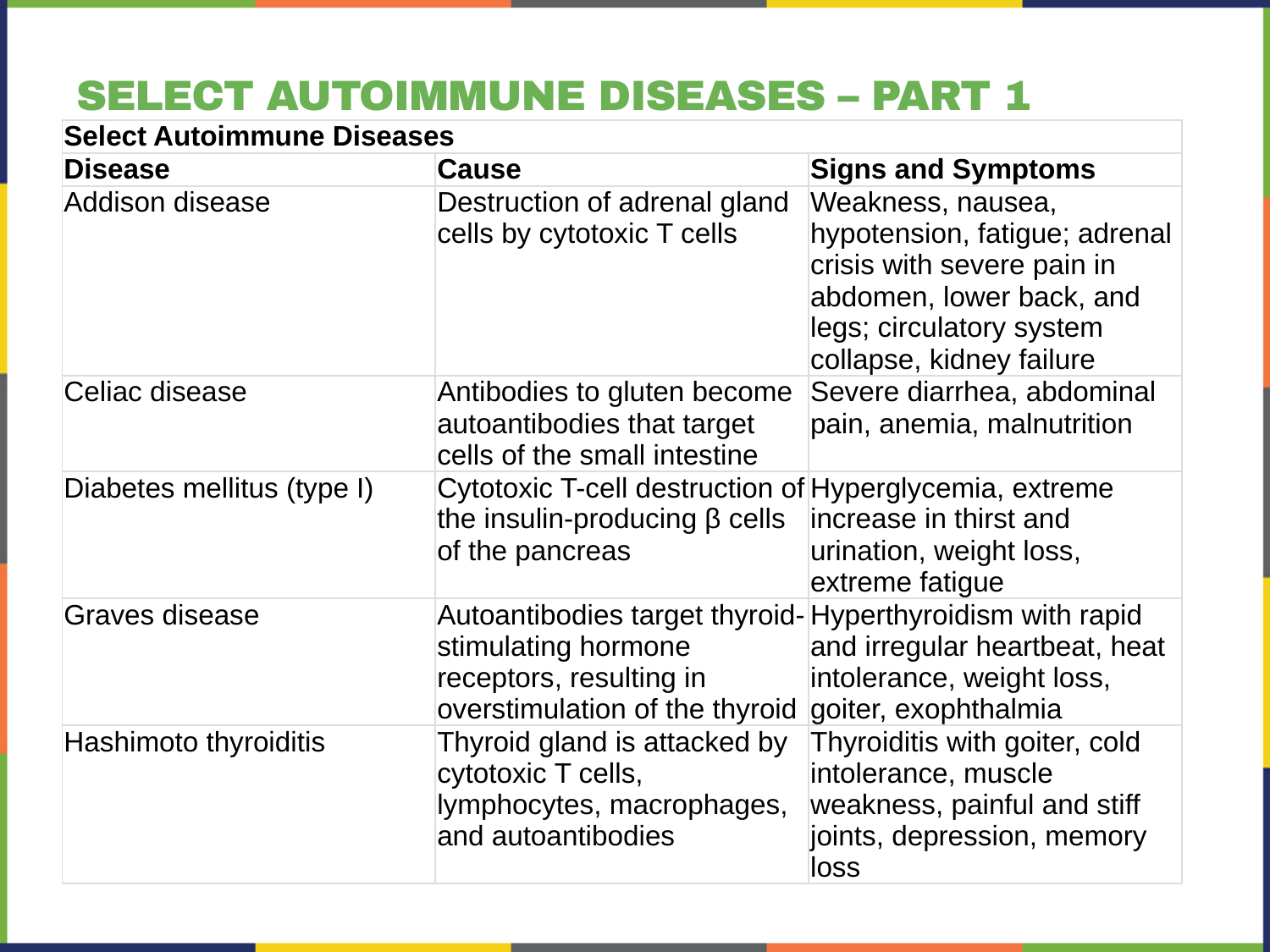

# Select Autoimmune Diseases – Part 1
| Select Autoimmune Diseases |  |  |
| --- | --- | --- |
| Disease | Cause | Signs and Symptoms |
| Addison disease | Destruction of adrenal gland cells by cytotoxic T cells | Weakness, nausea, hypotension, fatigue; adrenal crisis with severe pain in abdomen, lower back, and legs; circulatory system collapse, kidney failure |
| Celiac disease | Antibodies to gluten become autoantibodies that target cells of the small intestine | Severe diarrhea, abdominal pain, anemia, malnutrition |
| Diabetes mellitus (type I) | Cytotoxic T-cell destruction of the insulin-producing β cells of the pancreas | Hyperglycemia, extreme increase in thirst and urination, weight loss, extreme fatigue |
| Graves disease | Autoantibodies target thyroid-stimulating hormone receptors, resulting in overstimulation of the thyroid | Hyperthyroidism with rapid and irregular heartbeat, heat intolerance, weight loss, goiter, exophthalmia |
| Hashimoto thyroiditis | Thyroid gland is attacked by cytotoxic T cells, lymphocytes, macrophages, and autoantibodies | Thyroiditis with goiter, cold intolerance, muscle weakness, painful and stiff joints, depression, memory loss |